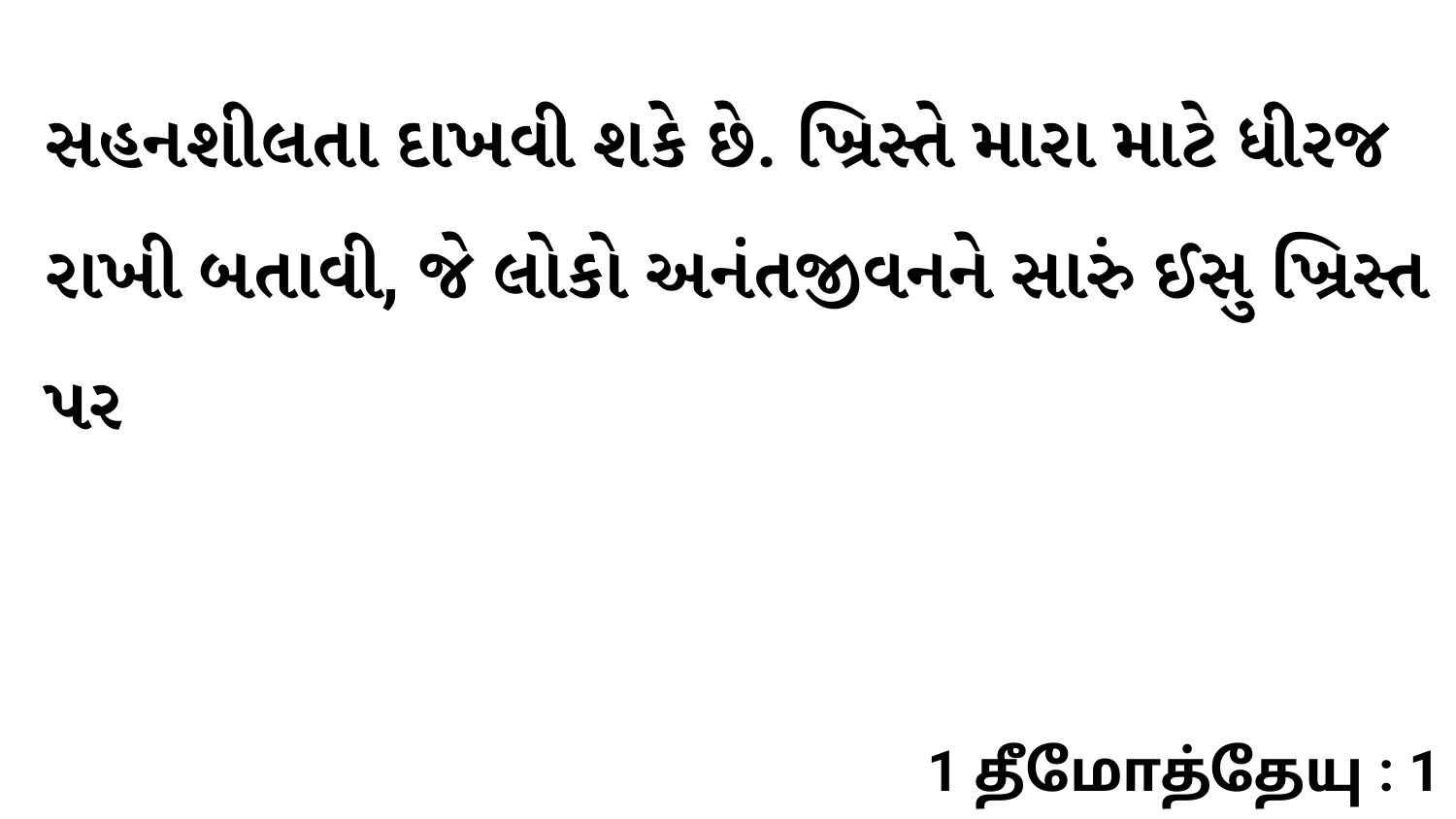

સહનશીલતા દાખવી શકે છે. ખ્રિસ્તે મારા માટે ધીરજ રાખી બતાવી, જે લોકો અનંતજીવનને સારું ઈસુ ખ્રિસ્ત પર
1 தீமோத்தேயு : 1